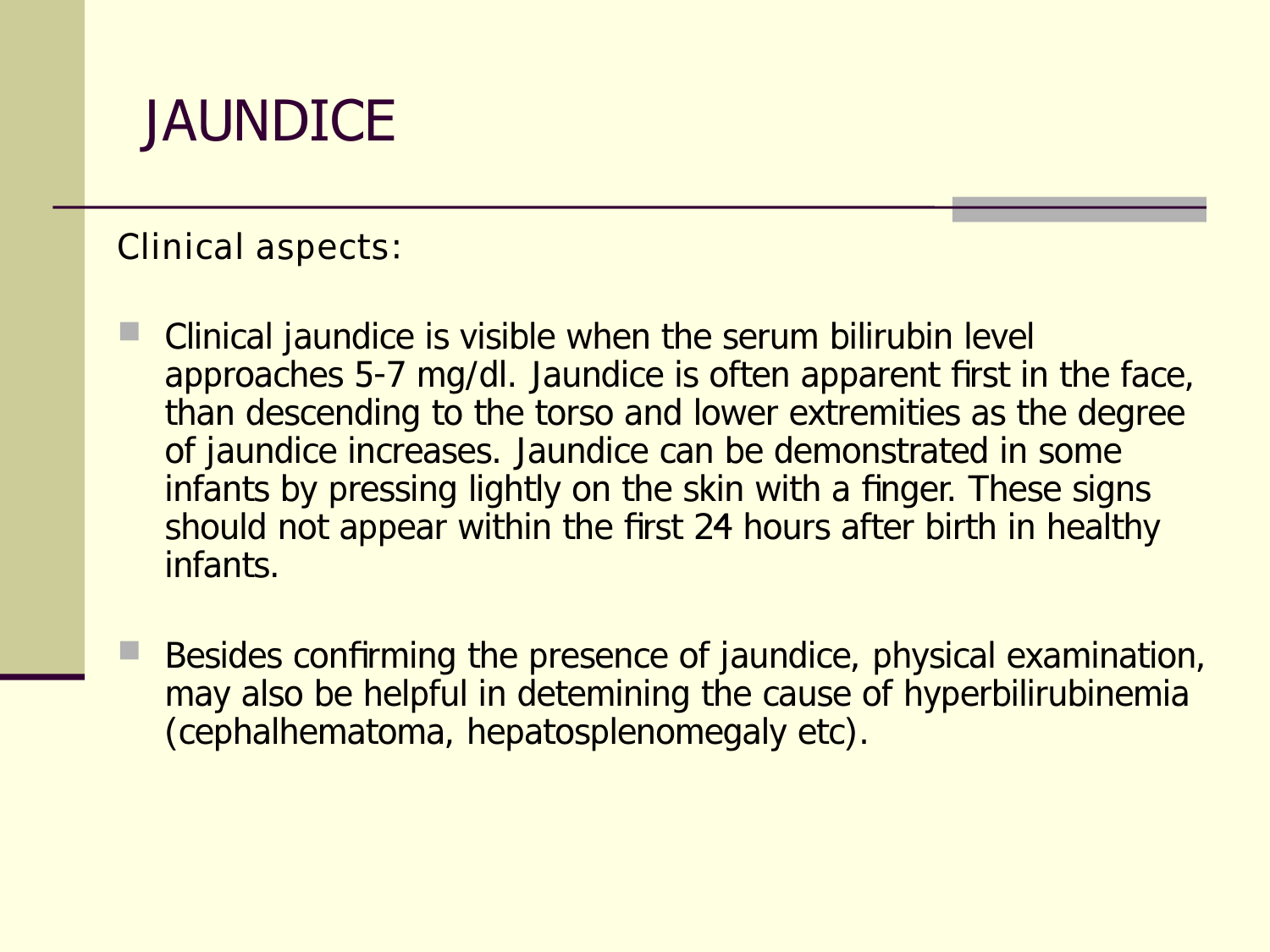

# JAUNDICE
Clinical aspects:

Clinical jaundice is visible when the serum bilirubin level approaches 5-7 mg/dl. Jaundice is often apparent first in the face, than descending to the torso and lower extremities as the degree of jaundice increases. Jaundice can be demonstrated in some infants by pressing lightly on the skin with a finger. These signs should not appear within the first 24 hours after birth in healthy infants.

Besides confirming the presence of jaundice, physical examination, may also be helpful in detemining the cause of hyperbilirubinemia (cephalhematoma, hepatosplenomegaly etc).